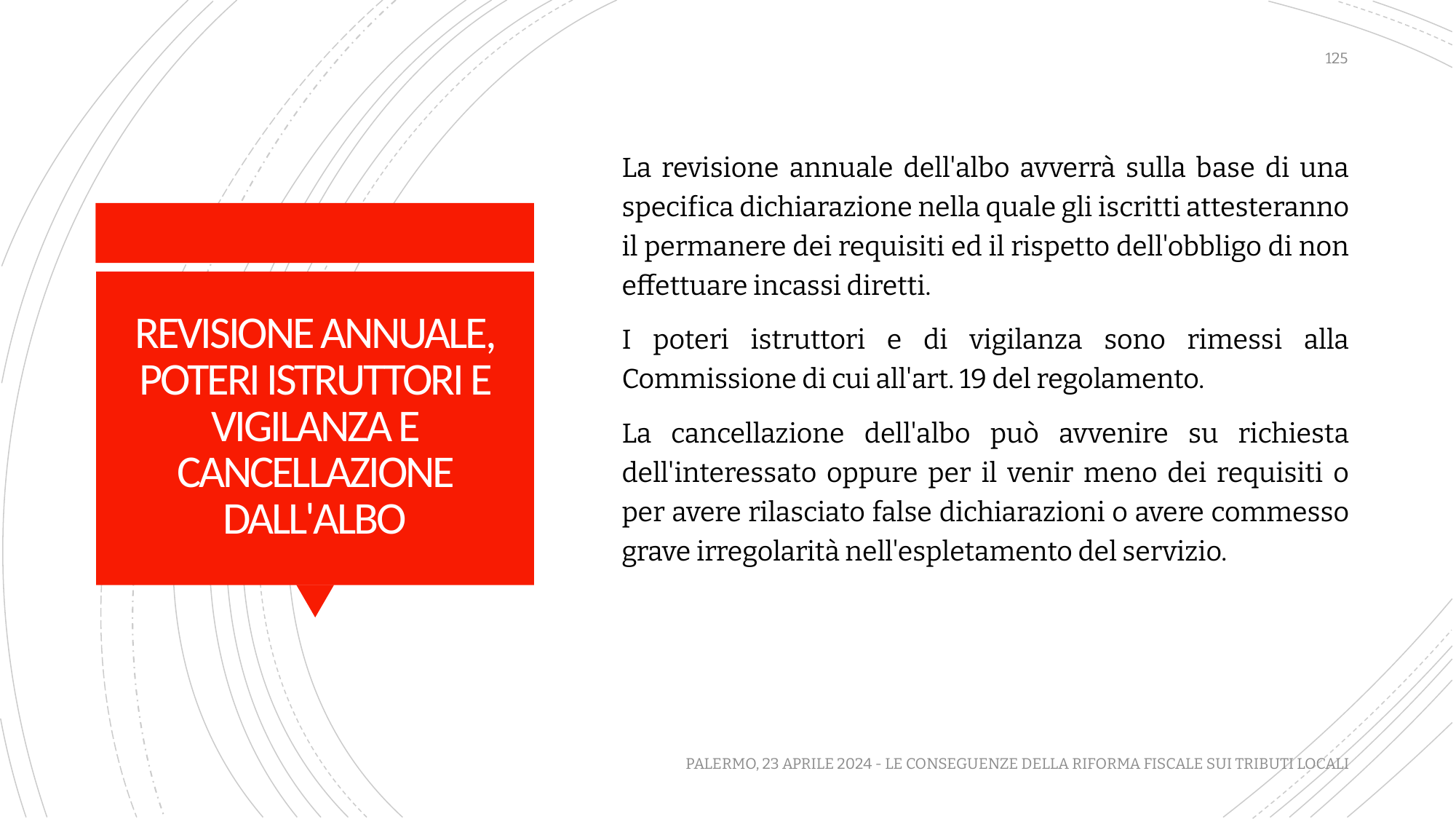

125
La revisione annuale dell'albo avverrà sulla base di una specifica dichiarazione nella quale gli iscritti attesteranno il permanere dei requisiti ed il rispetto dell'obbligo di non effettuare incassi diretti.
I poteri istruttori e di vigilanza sono rimessi alla Commissione di cui all'art. 19 del regolamento.
La cancellazione dell'albo può avvenire su richiesta dell'interessato oppure per il venir meno dei requisiti o per avere rilasciato false dichiarazioni o avere commesso grave irregolarità nell'espletamento del servizio.

# REVISIONE ANNUALE, POTERI ISTRUTTORI E VIGILANZA E CANCELLAZIONE DALL'ALBO
PALERMO, 23 APRILE 2024 - LE CONSEGUENZE DELLA RIFORMA FISCALE SUI TRIBUTI LOCALI